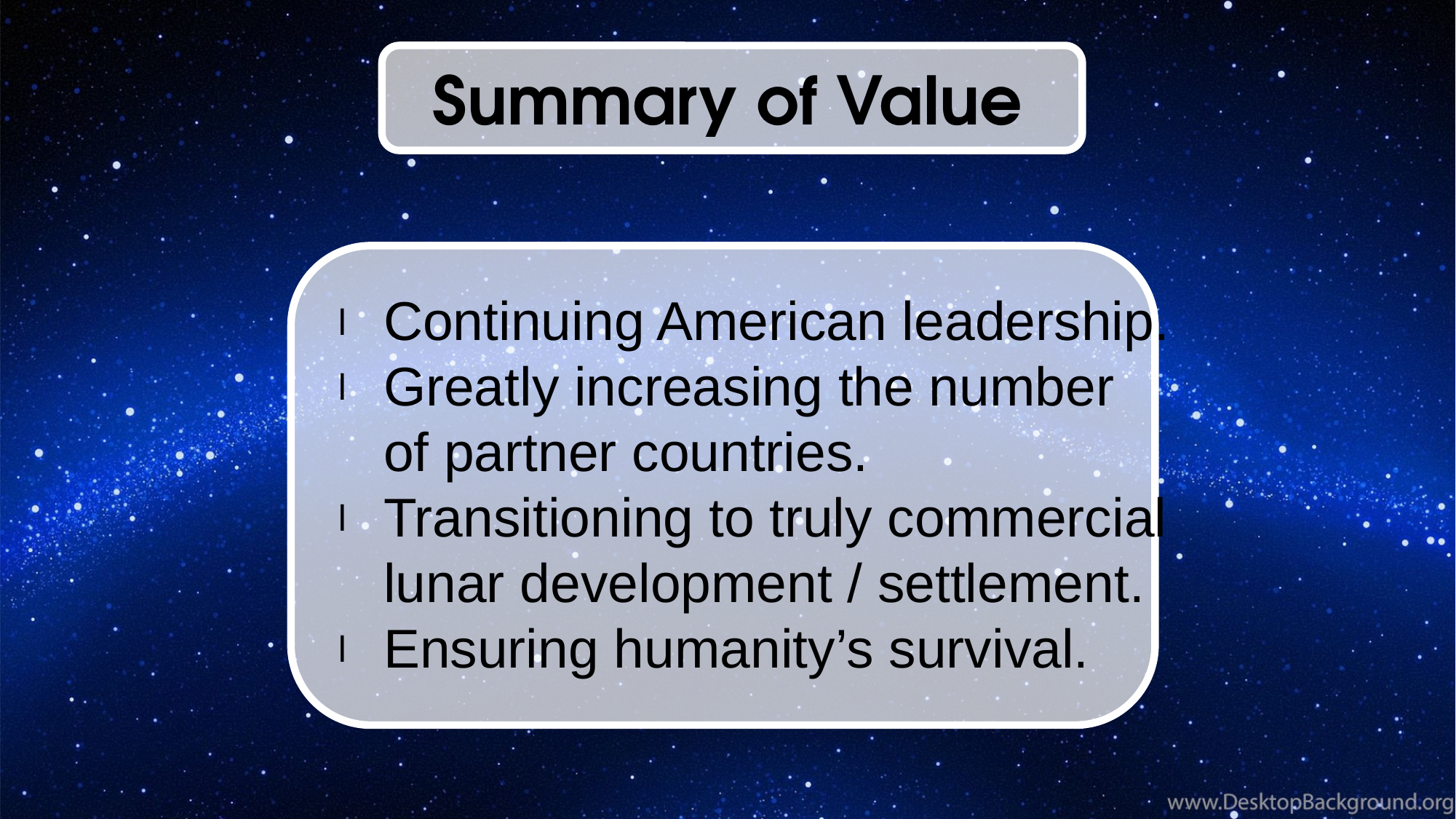

Summary of Value

Continuing American leadership.
Greatly increasing the number
of partner countries.
Transitioning to truly commercial lunar development / settlement.
Ensuring humanity’s survival.
l

l

l

l